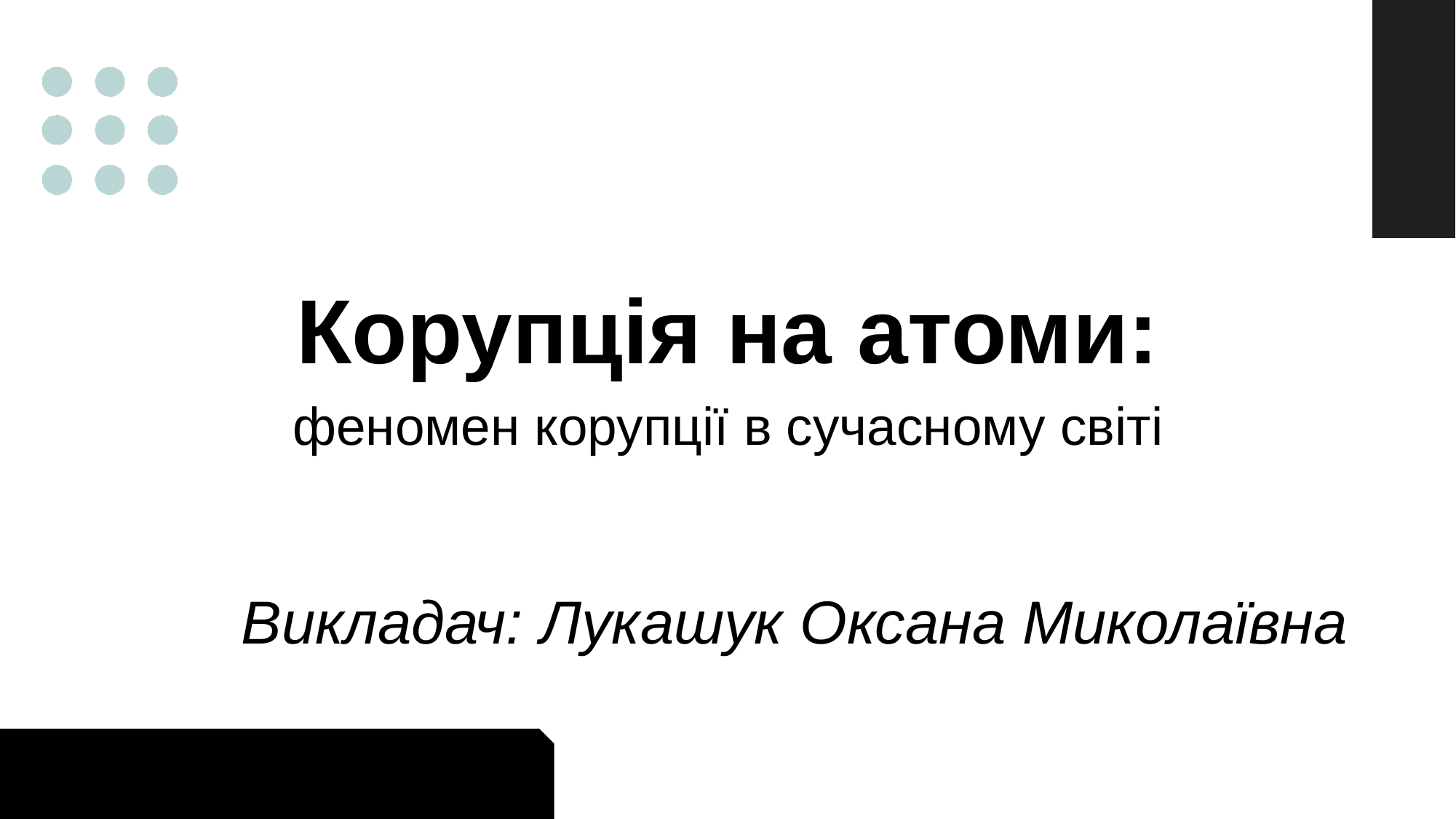

# Корупція на атоми:
феномен корупції в сучасному світі
Викладач: Лукашук Оксана Миколаївна